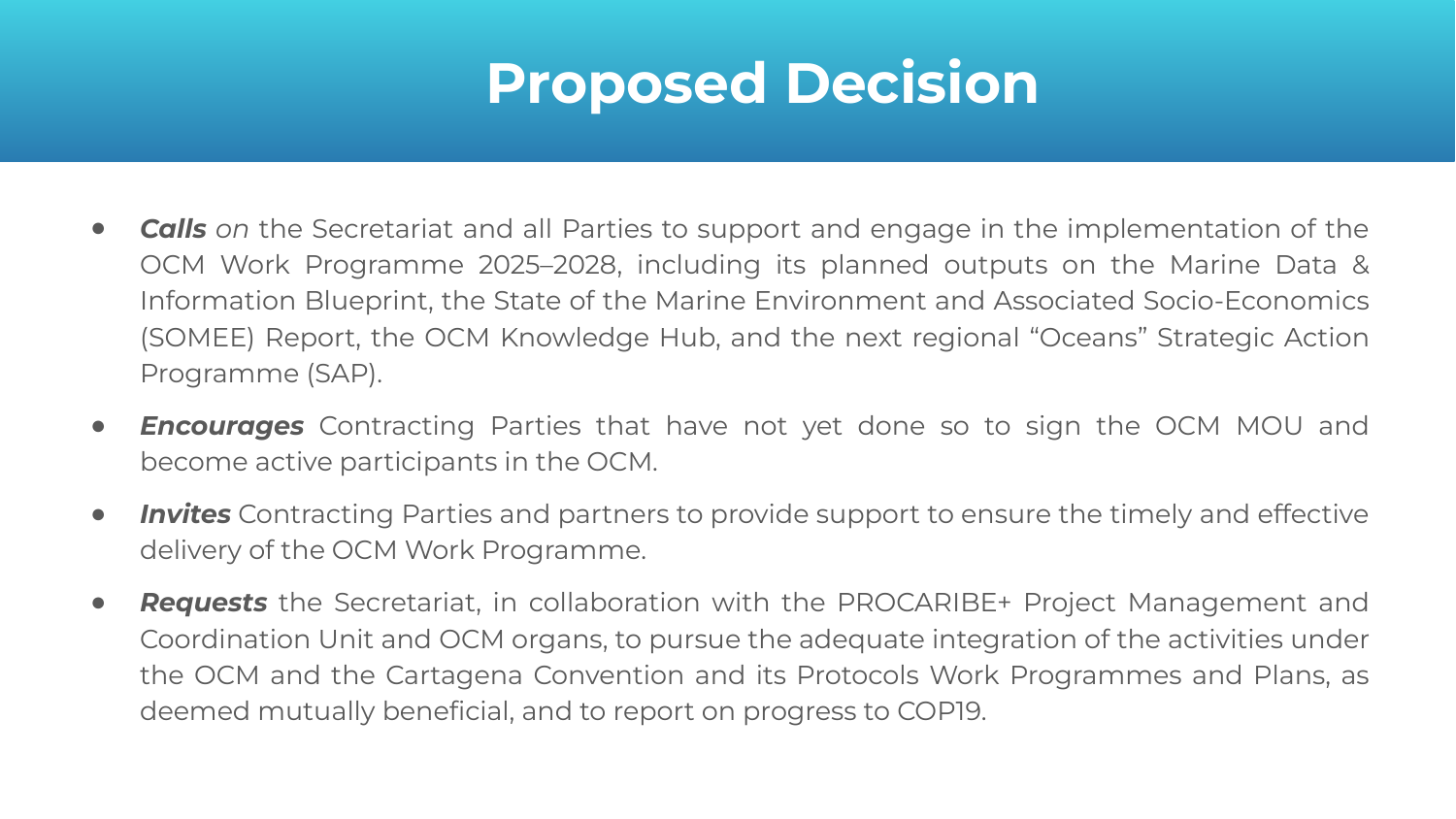

Proposed Decision
Calls on the Secretariat and all Parties to support and engage in the implementation of the OCM Work Programme 2025–2028, including its planned outputs on the Marine Data & Information Blueprint, the State of the Marine Environment and Associated Socio-Economics (SOMEE) Report, the OCM Knowledge Hub, and the next regional “Oceans” Strategic Action Programme (SAP).
Encourages Contracting Parties that have not yet done so to sign the OCM MOU and become active participants in the OCM.
Invites Contracting Parties and partners to provide support to ensure the timely and effective delivery of the OCM Work Programme.
Requests the Secretariat, in collaboration with the PROCARIBE+ Project Management and Coordination Unit and OCM organs, to pursue the adequate integration of the activities under the OCM and the Cartagena Convention and its Protocols Work Programmes and Plans, as deemed mutually beneficial, and to report on progress to COP19.